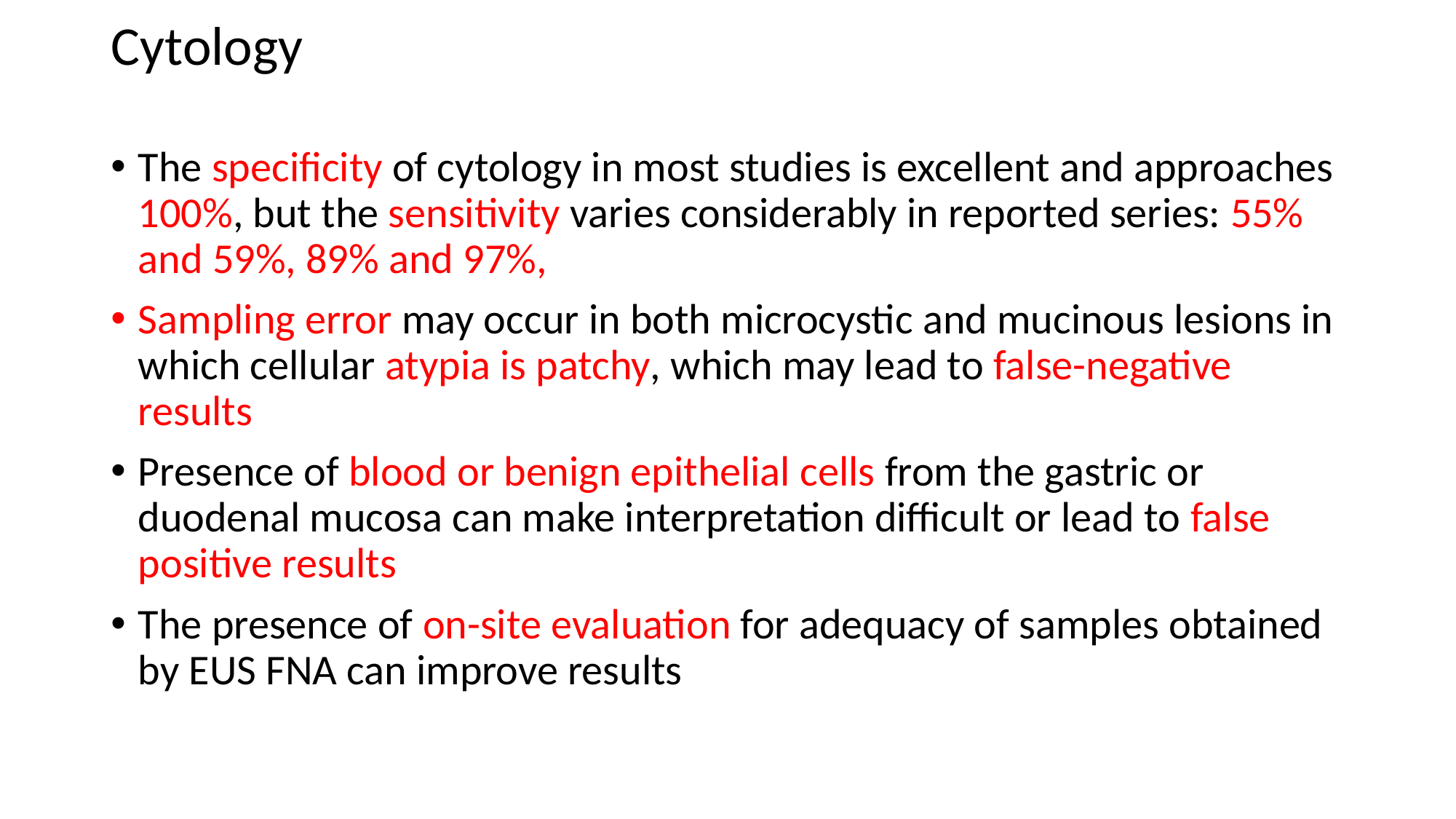

# Cytology
The specificity of cytology in most studies is excellent and approaches 100%, but the sensitivity varies considerably in reported series: 55% and 59%, 89% and 97%,
Sampling error may occur in both microcystic and mucinous lesions in which cellular atypia is patchy, which may lead to false-negative  results
Presence of blood or benign epithelial cells from the gastric or duodenal mucosa can make interpretation difficult or lead to false positive results
The presence of on-site evaluation for adequacy of samples obtained by EUS FNA can improve results